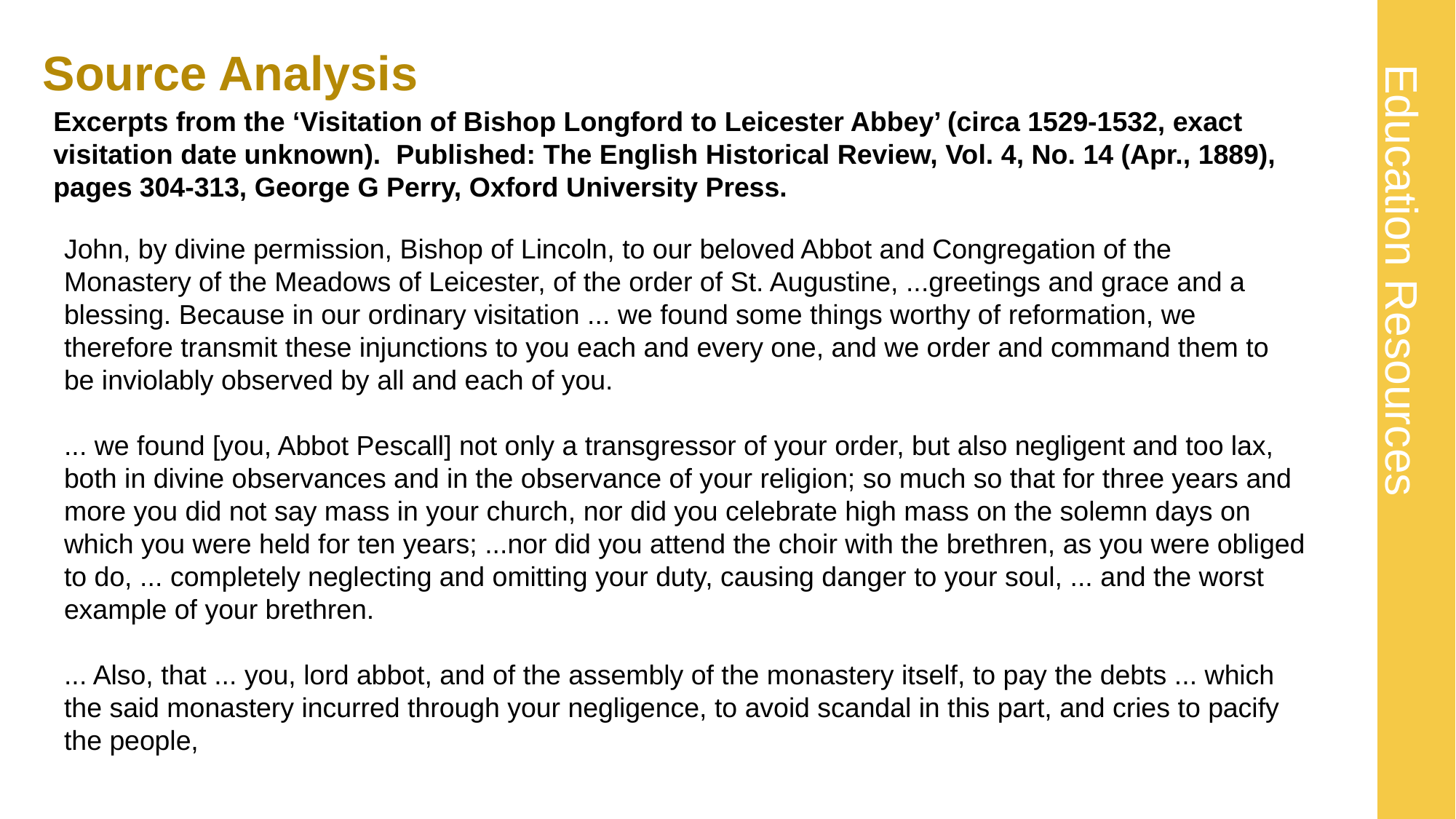

# Source Analysis 7
Excerpts from the ‘Visitation of Bishop Longford to Leicester Abbey’ (circa 1529-1532, exact visitation date unknown).  Published: The English Historical Review, Vol. 4, No. 14 (Apr., 1889), pages 304-313, George G Perry, Oxford University Press.

John, by divine permission, Bishop of Lincoln, to our beloved Abbot and Congregation of the Monastery of the Meadows of Leicester, of the order of St. Augustine, ...greetings and grace and a blessing. Because in our ordinary visitation ... we found some things worthy of reformation, we therefore transmit these injunctions to you each and every one, and we order and command them to be inviolably observed by all and each of you.

... we found [you, Abbot Pescall] not only a transgressor of your order, but also negligent and too lax, both in divine observances and in the observance of your religion; so much so that for three years and more you did not say mass in your church, nor did you celebrate high mass on the solemn days on which you were held for ten years; ...nor did you attend the choir with the brethren, as you were obliged to do, ... completely neglecting and omitting your duty, causing danger to your soul, ... and the worst example of your brethren.

... Also, that ... you, lord abbot, and of the assembly of the monastery itself, to pay the debts ... which the said monastery incurred through your negligence, to avoid scandal in this part, and cries to pacify the people,